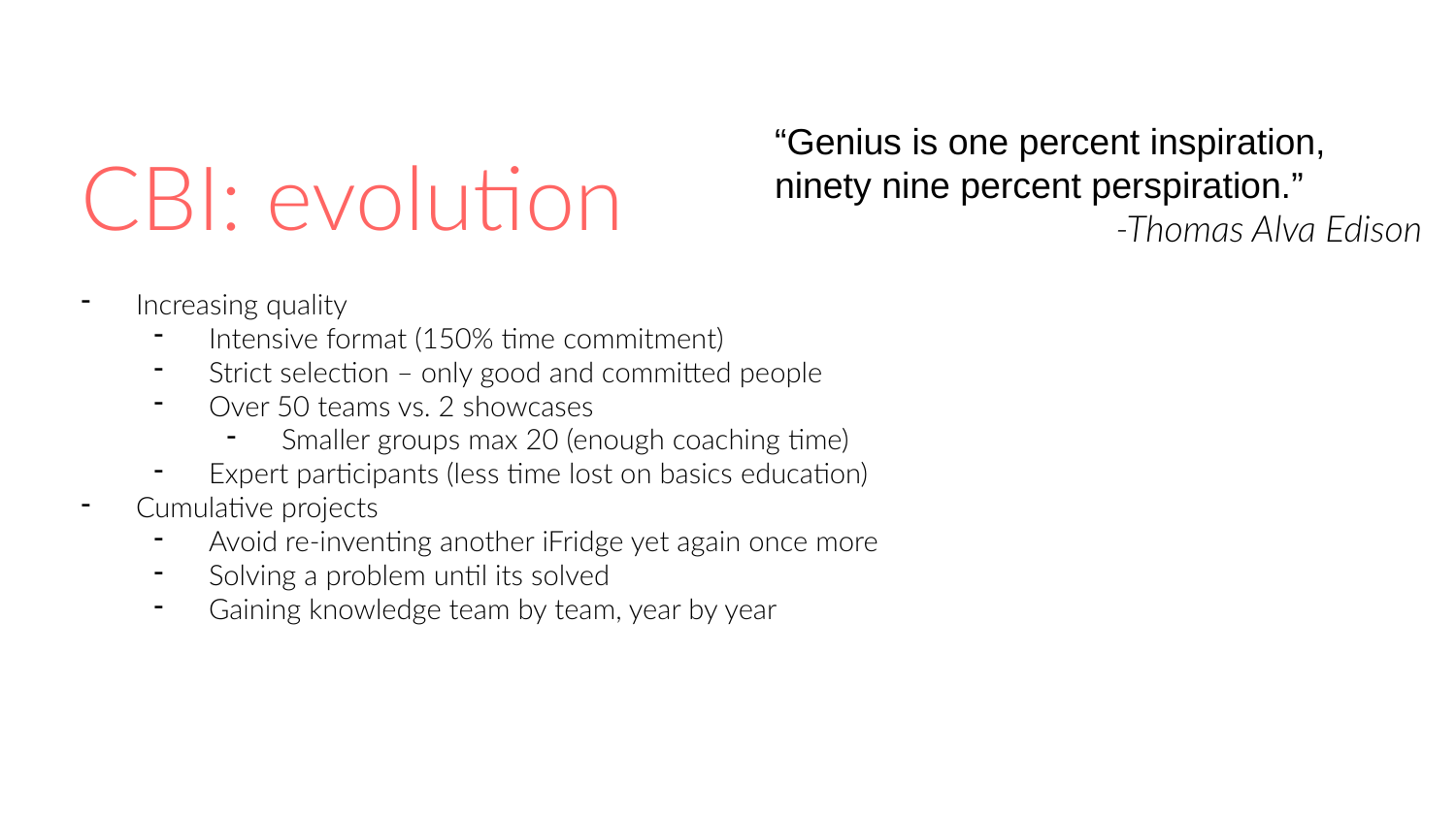

“Genius is one percent inspiration, ninety nine percent perspiration.”
-Thomas Alva Edison
CBI: evolution
Increasing quality
Intensive format (150% time commitment)
Strict selection – only good and committed people
Over 50 teams vs. 2 showcases
Smaller groups max 20 (enough coaching time)
Expert participants (less time lost on basics education)
Cumulative projects
Avoid re-inventing another iFridge yet again once more
Solving a problem until its solved
Gaining knowledge team by team, year by year